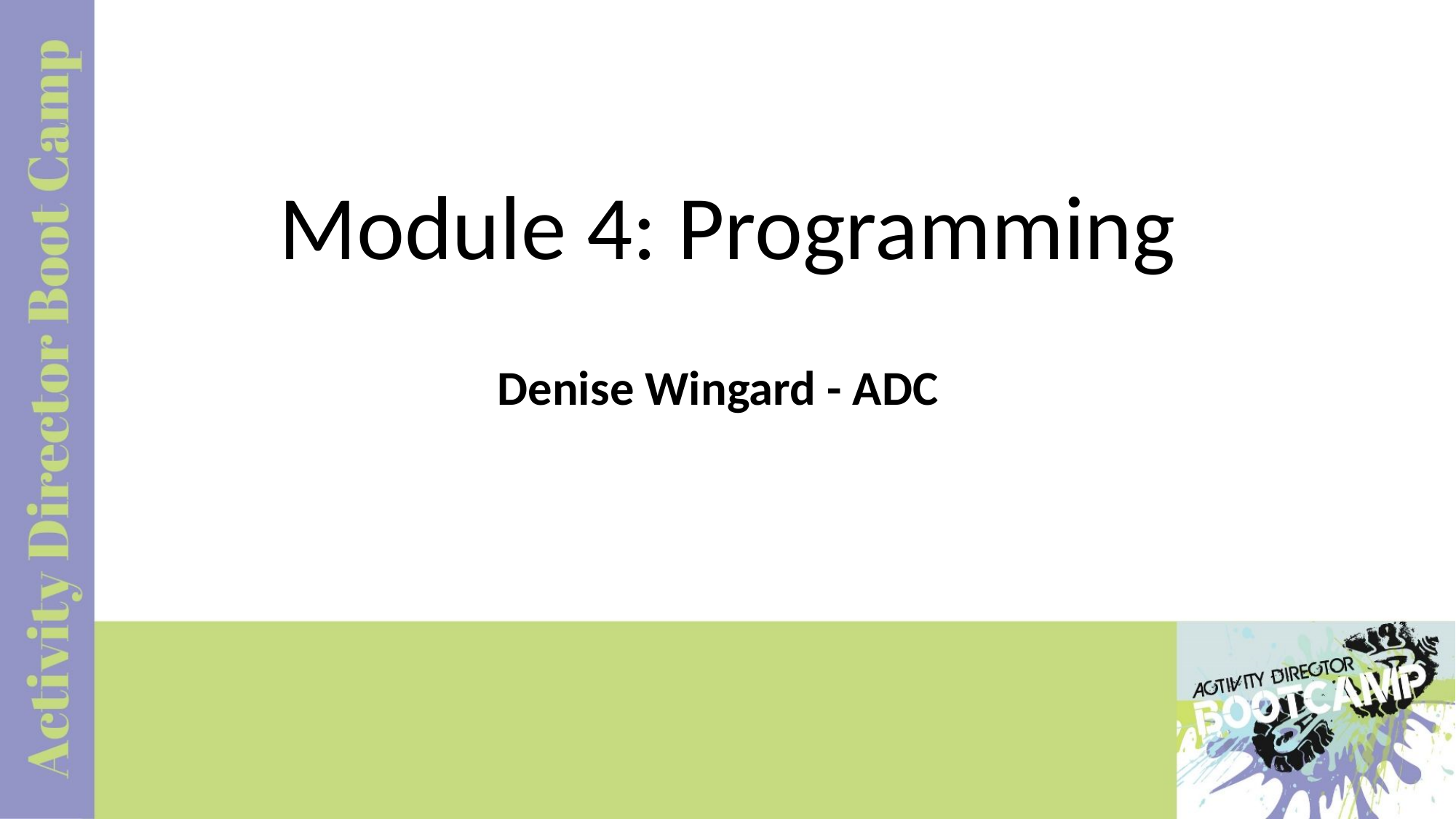

# Module 4: Programming

Denise Wingard - ADC